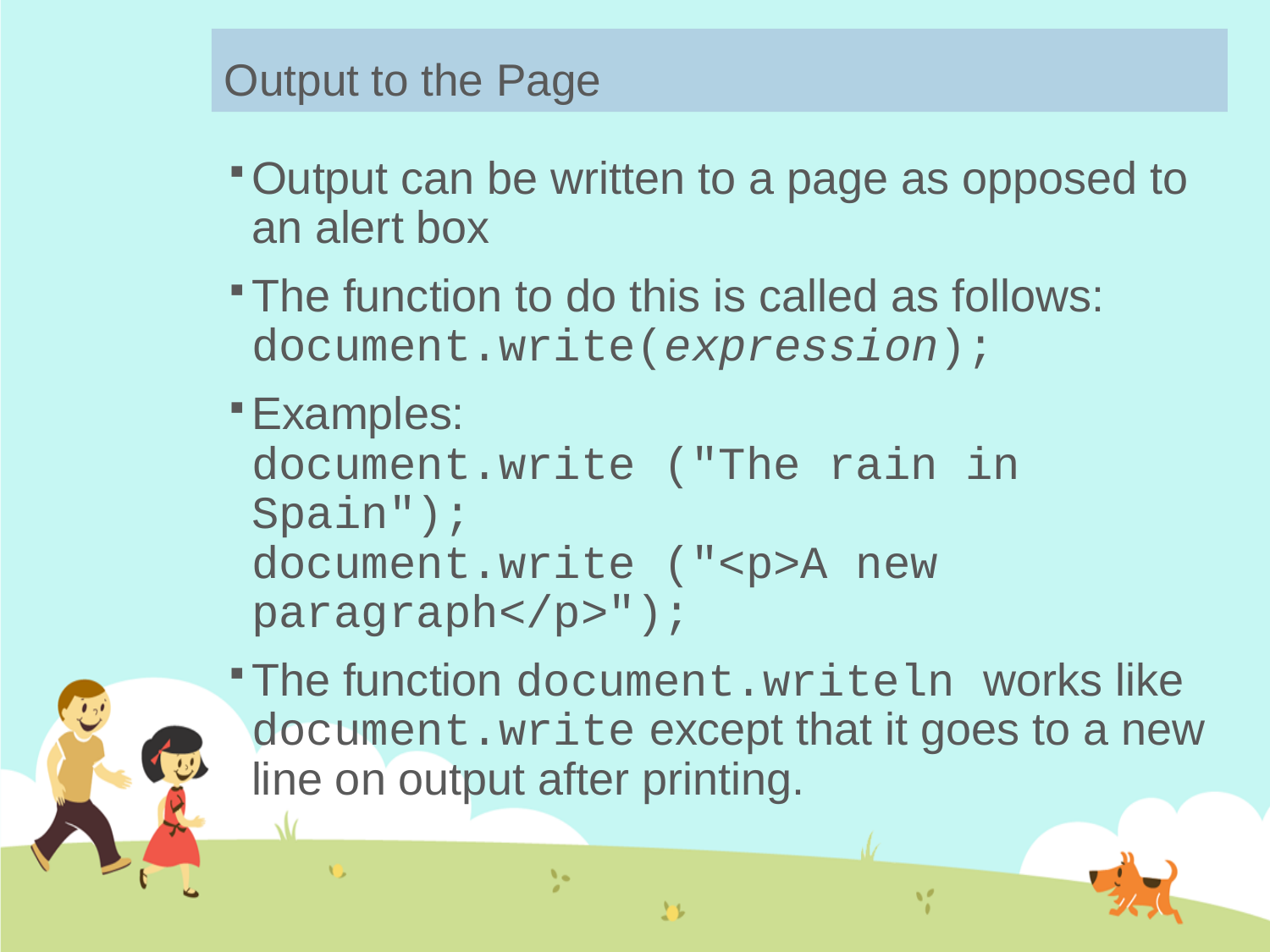

# Output to the Page
Output can be written to a page as opposed to an alert box
The function to do this is called as follows:
document.write(expression);
Examples:
document.write ("The rain in Spain");
document.write ("<p>A new paragraph</p>");
The function document.writeln works like document.write except that it goes to a new line on output after printing.